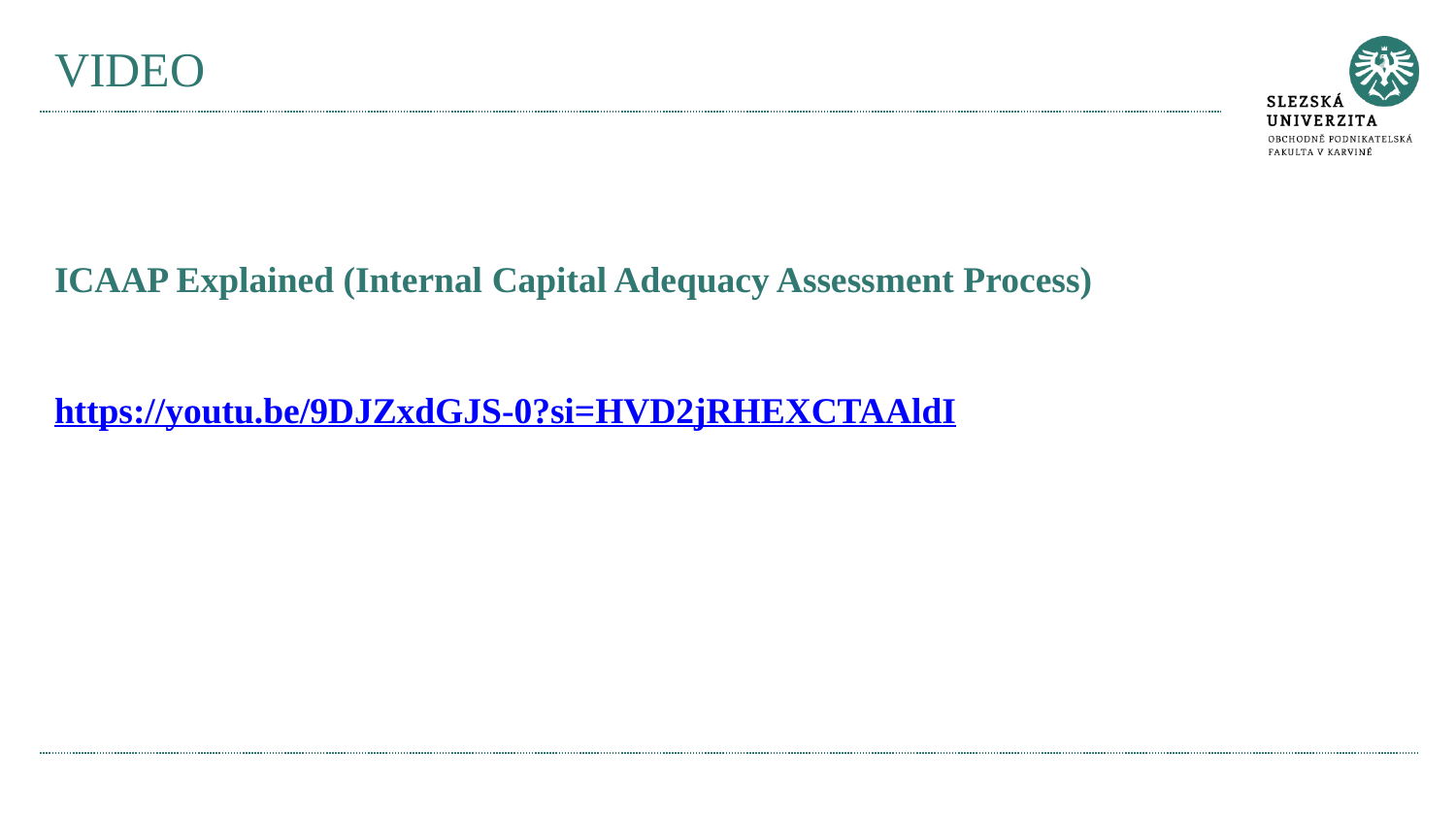

# VIDEO
ICAAP Explained (Internal Capital Adequacy Assessment Process)

https://youtu.be/9DJZxdGJS-0?si=HVD2jRHEXCTAAldI